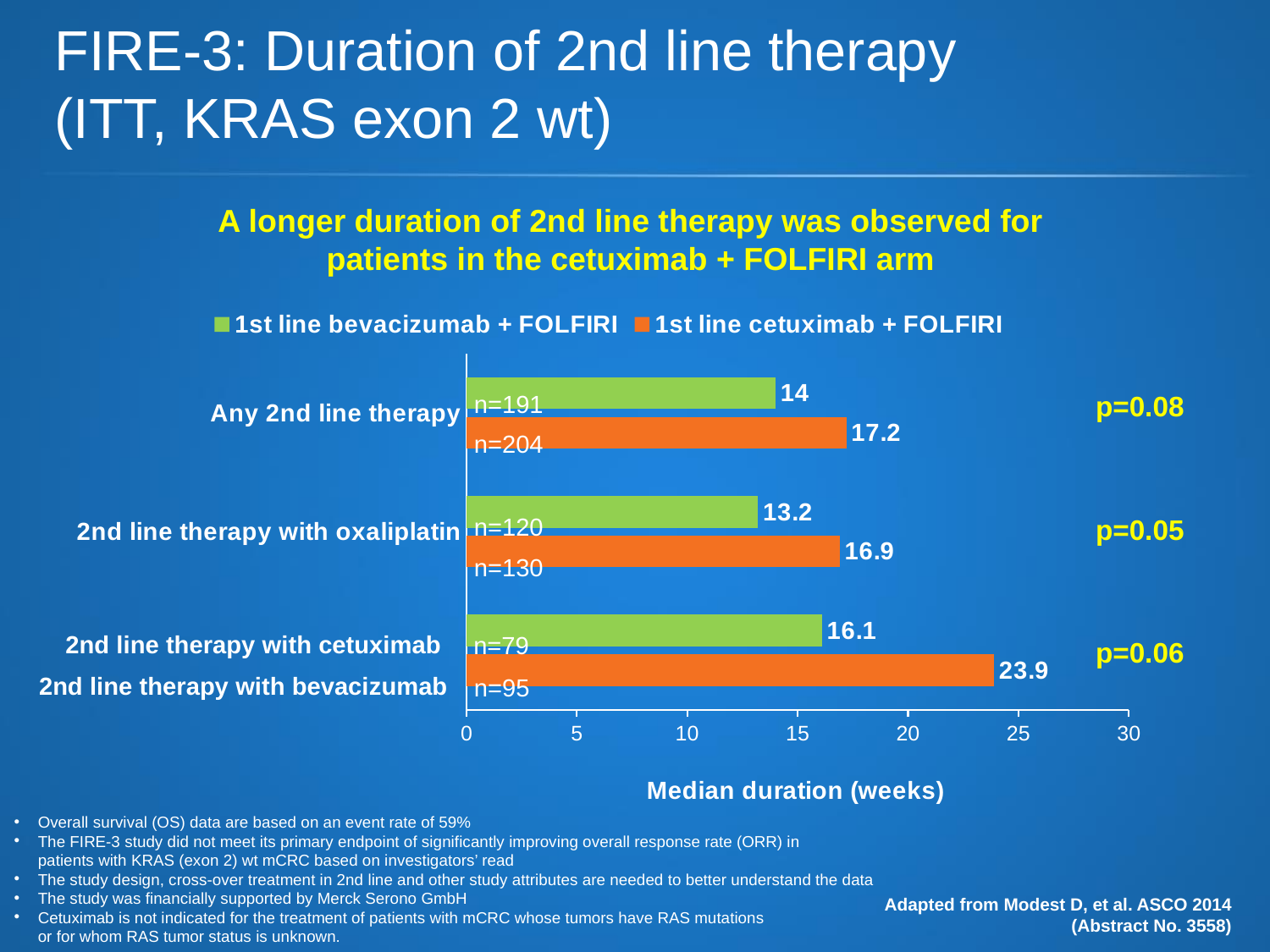

# FIRE-3: Duration of 2nd line therapy (ITT, KRAS exon 2 wt)
A longer duration of 2nd line therapy was observed for
patients in the cetuximab + FOLFIRI arm

### Chart

| Category | 1st line cetuximab + FOLFIRI | 1st line bevacizumab + FOLFIRI |
|---|---|---|
|  | 23.9 | 16.1 |
| 2nd line therapy with oxaliplatin | 16.9 | 13.2 |
| Any 2nd line therapy | 17.2 | 14.0 |
n=191
p=0.08
n=204
n=120
p=0.05
n=130
n=79
p=0.06
n=95
2nd line therapy with cetuximab
2nd line therapy with bevacizumab

Overall survival (OS) data are based on an event rate of 59%
The FIRE-3 study did not meet its primary endpoint of significantly improving overall response rate (ORR) in
patients with KRAS (exon 2) wt mCRC based on investigators’ read
The study design, cross-over treatment in 2nd line and other study attributes are needed to better understand the data
The study was financially supported by Merck Serono GmbH
Cetuximab is not indicated for the treatment of patients with mCRC whose tumors have RAS mutations
or for whom RAS tumor status is unknown.
Adapted from Modest D, et al. ASCO 2014 (Abstract No. 3558)